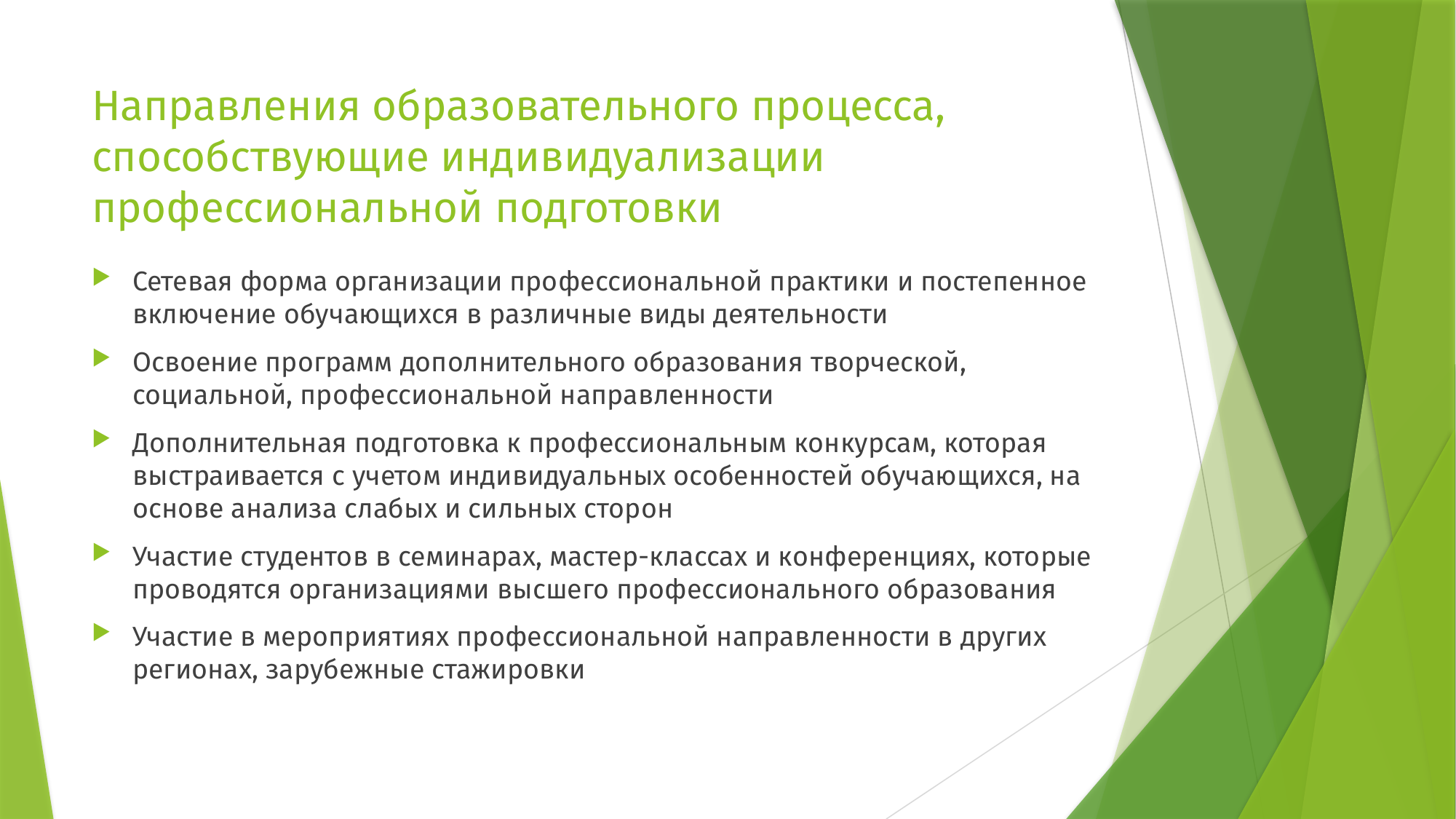

# Направления образовательного процесса, способствующие индивидуализации профессиональной подготовки
Сетевая форма организации профессиональной практики и постепенное включение обучающихся в различные виды деятельности
Освоение программ дополнительного образования творческой, социальной, профессиональной направленности
Дополнительная подготовка к профессиональным конкурсам, которая выстраивается с учетом индивидуальных особенностей обучающихся, на основе анализа слабых и сильных сторон
Участие студентов в семинарах, мастер-классах и конференциях, которые проводятся организациями высшего профессионального образования
Участие в мероприятиях профессиональной направленности в других регионах, зарубежные стажировки